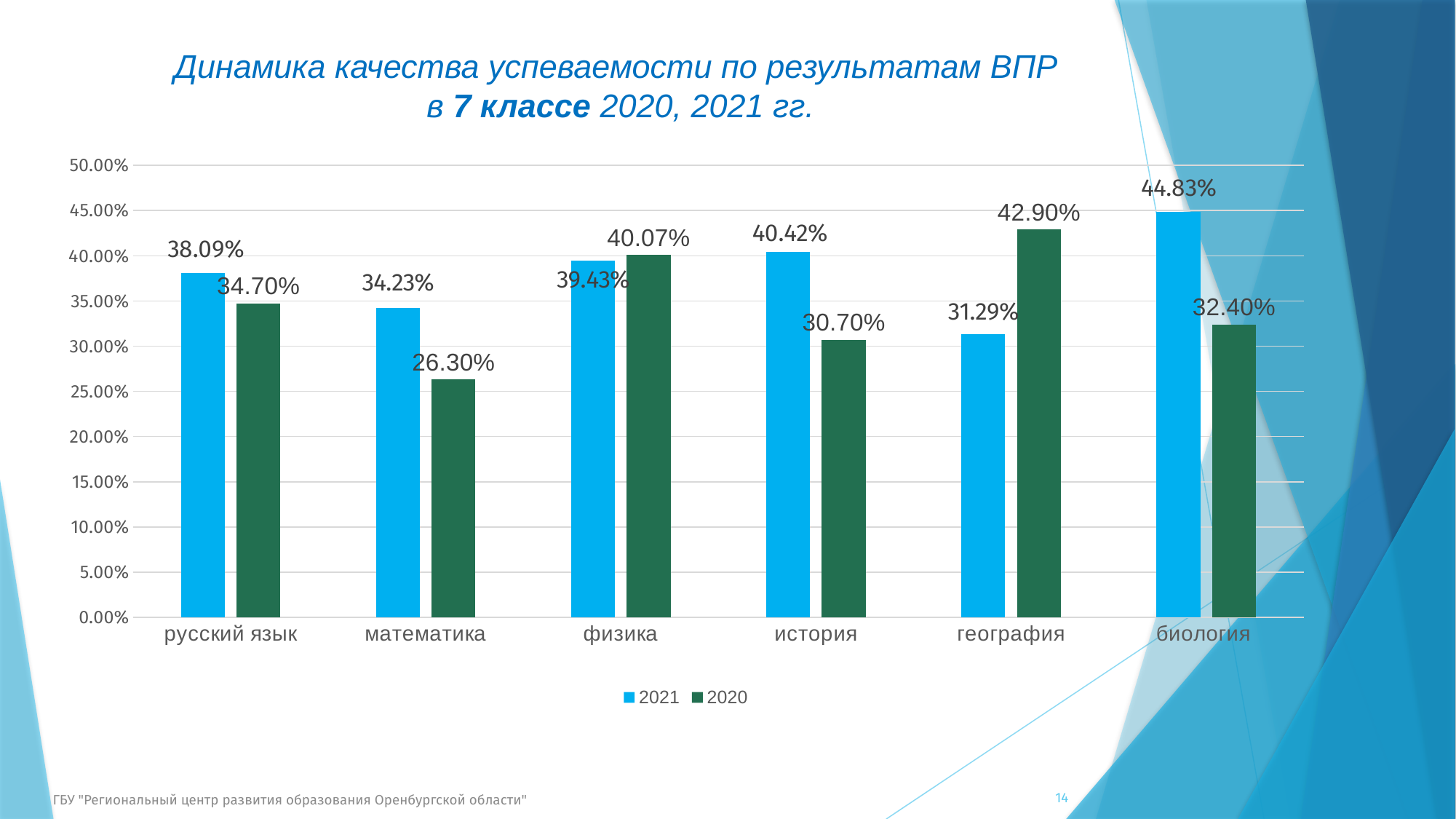

# Динамика качества успеваемости по результатам ВПР в 7 классе 2020, 2021 гг.

### Chart

| Category | 2021 | 2020 |
|---|---|---|
| русский язык | 0.38090000000000007 | 0.34700000000000003 |
| математика | 0.34230000000000005 | 0.263 |
| физика | 0.39430000000000004 | 0.4007 |
| история | 0.4042 | 0.30700000000000005 |
| география | 0.31290000000000007 | 0.4290000000000001 |
| биология  | 0.4483 | 0.32400000000000007 |
14
ГБУ "Региональный центр развития образования Оренбургской области"